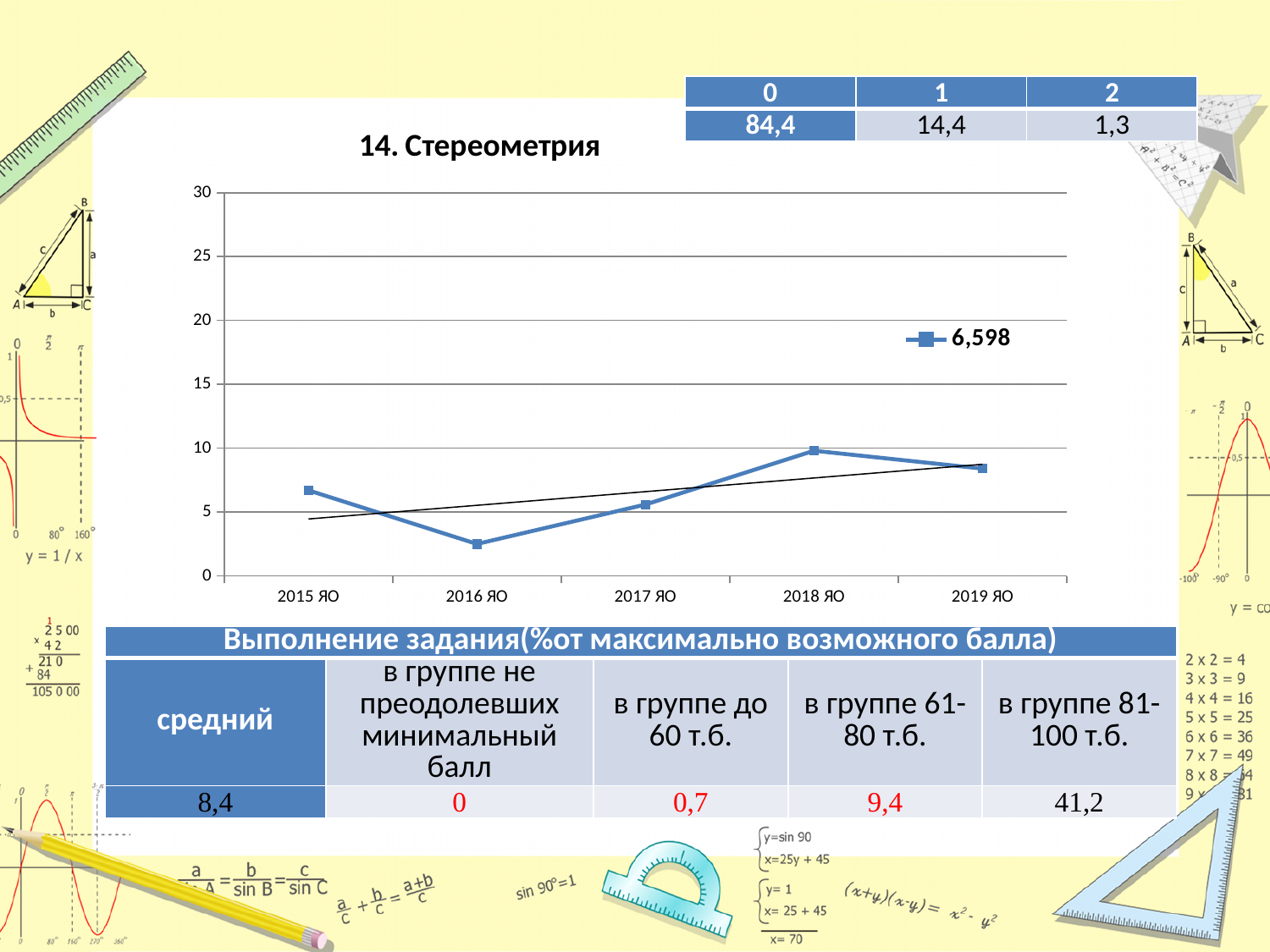

| 0 | 1 | 2 |
| --- | --- | --- |
| 84,4 | 14,4 | 1,3 |

### Chart: 14. Стереометрия

| Category | 6,598 |
|---|---|
| 2015 ЯО | 6.7 |
| 2016 ЯО | 2.5 |
| 2017 ЯО | 5.59 |
| 2018 ЯО | 9.8 |
| 2019 ЯО | 8.4 |
| Выполнение задания(%от максимально возможного балла) |  |  |  |  |
| --- | --- | --- | --- | --- |
| средний | в группе не преодолевших минимальный балл | в группе до 60 т.б. | в группе 61-80 т.б. | в группе 81-100 т.б. |
| 8,4 | 0 | 0,7 | 9,4 | 41,2 |